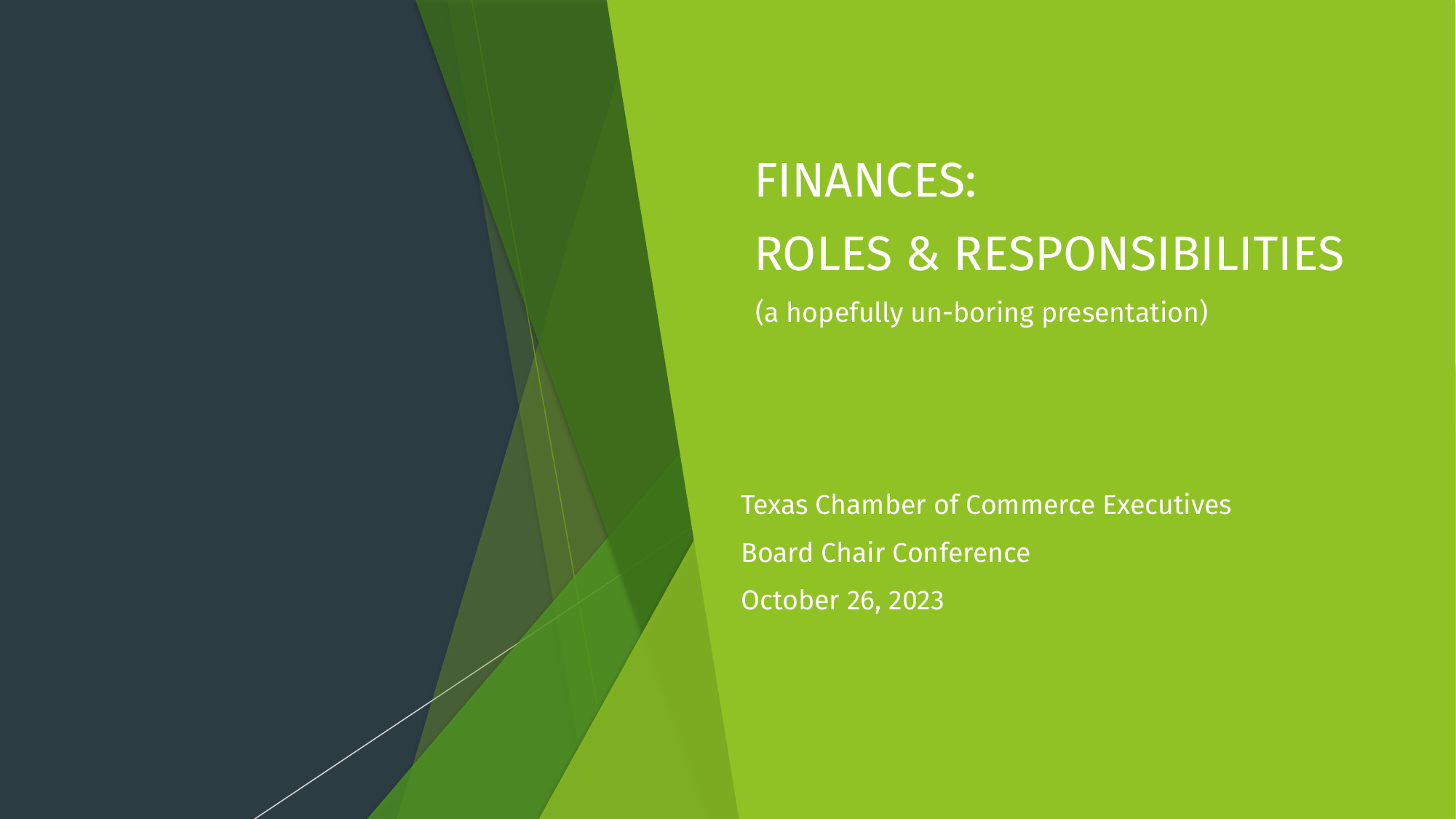

FINANCES:
 ROLES & RESPONSIBILITIES
  (a hopefully un-boring presentation)

Texas Chamber of Commerce Executives
Board Chair Conference
October 26, 2023